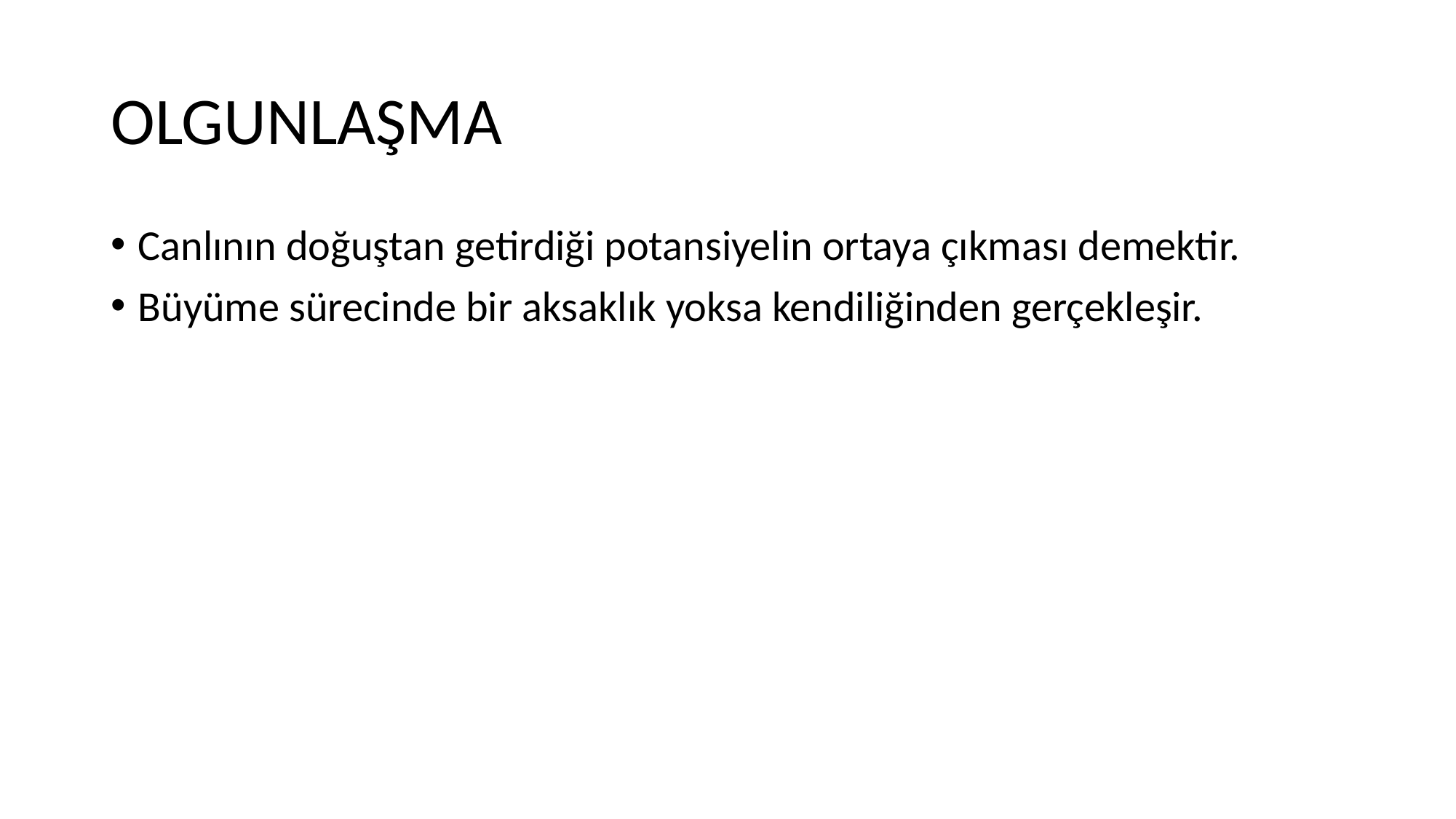

# OLGUNLAŞMA
Canlının doğuştan getirdiği potansiyelin ortaya çıkması demektir.
Büyüme sürecinde bir aksaklık yoksa kendiliğinden gerçekleşir.